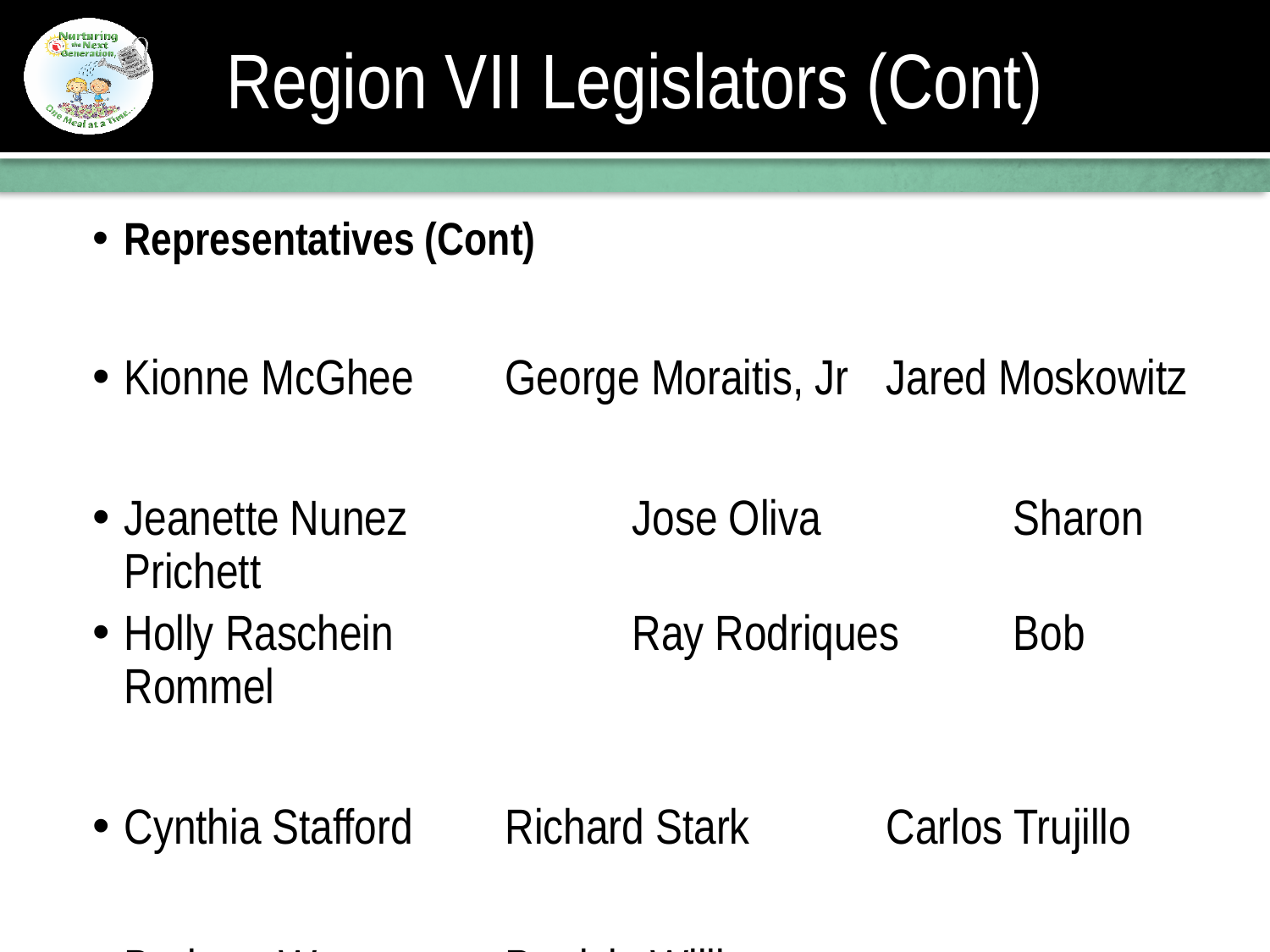

# Region VII Legislators (Cont)
Representatives (Cont)

Kionne McGhee	George Moraitis, Jr	Jared Moskowitz

Jeanette Nunez		Jose Oliva		Sharon Prichett
Holly Raschein		Ray Rodriques	Bob Rommel

Cynthia Stafford	Richard Stark		Carlos Trujillo

Barbara Watson	Patricia Williams